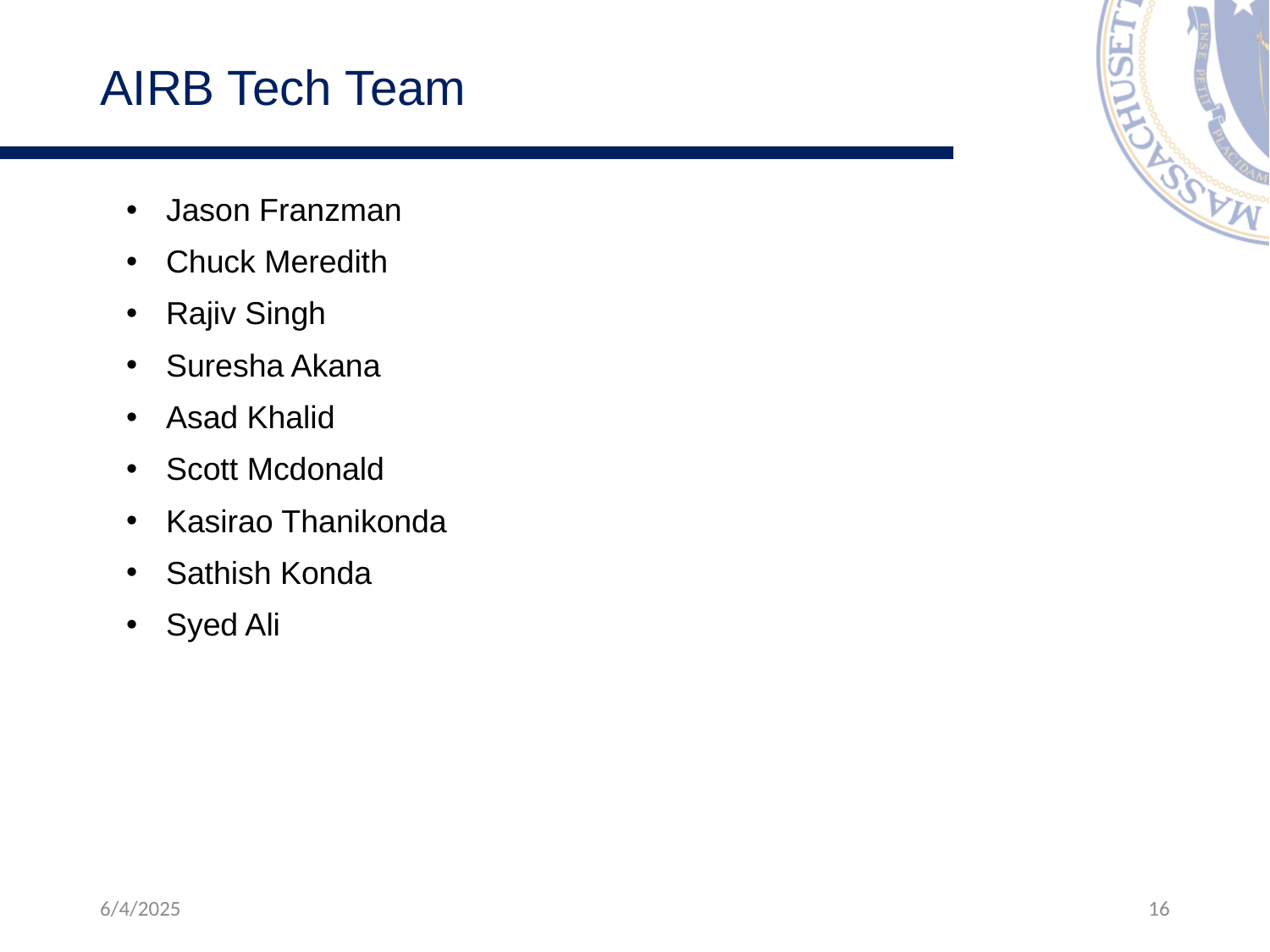

# AIRB Tech Team
Jason Franzman
Chuck Meredith
Rajiv Singh
Suresha Akana
Asad Khalid
Scott Mcdonald
Kasirao Thanikonda
Sathish Konda
Syed Ali

6/4/2025
16